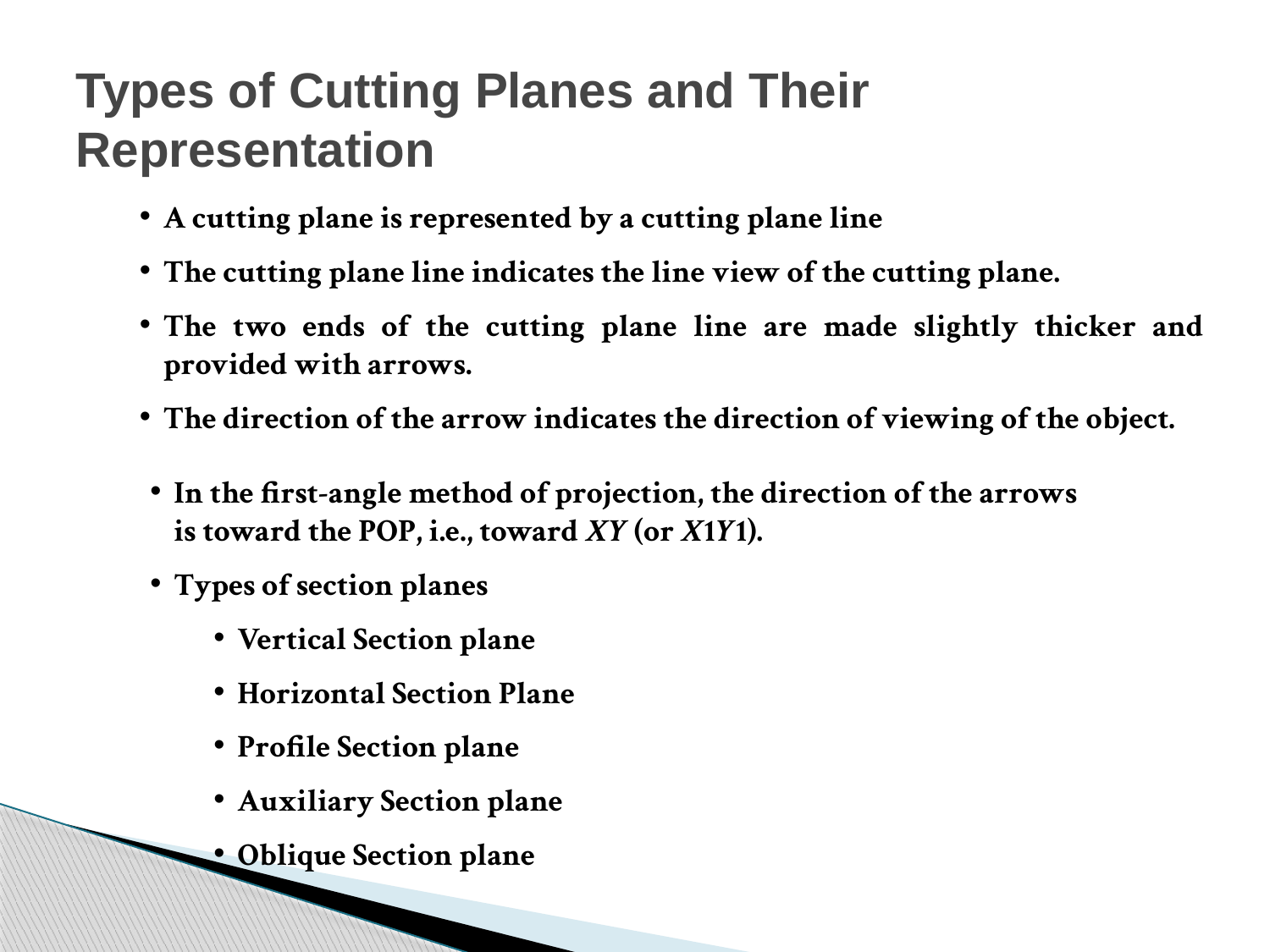

# Types of Cutting Planes and Their Representation
A cutting plane is represented by a cutting plane line
The cutting plane line indicates the line view of the cutting plane.
The two ends of the cutting plane line are made slightly thicker and provided with arrows.
The direction of the arrow indicates the direction of viewing of the object.
In the first-angle method of projection, the direction of the arrows is toward the POP, i.e., toward XY (or X1Y1).
Types of section planes
Vertical Section plane
Horizontal Section Plane
Profile Section plane
Auxiliary Section plane
Oblique Section plane